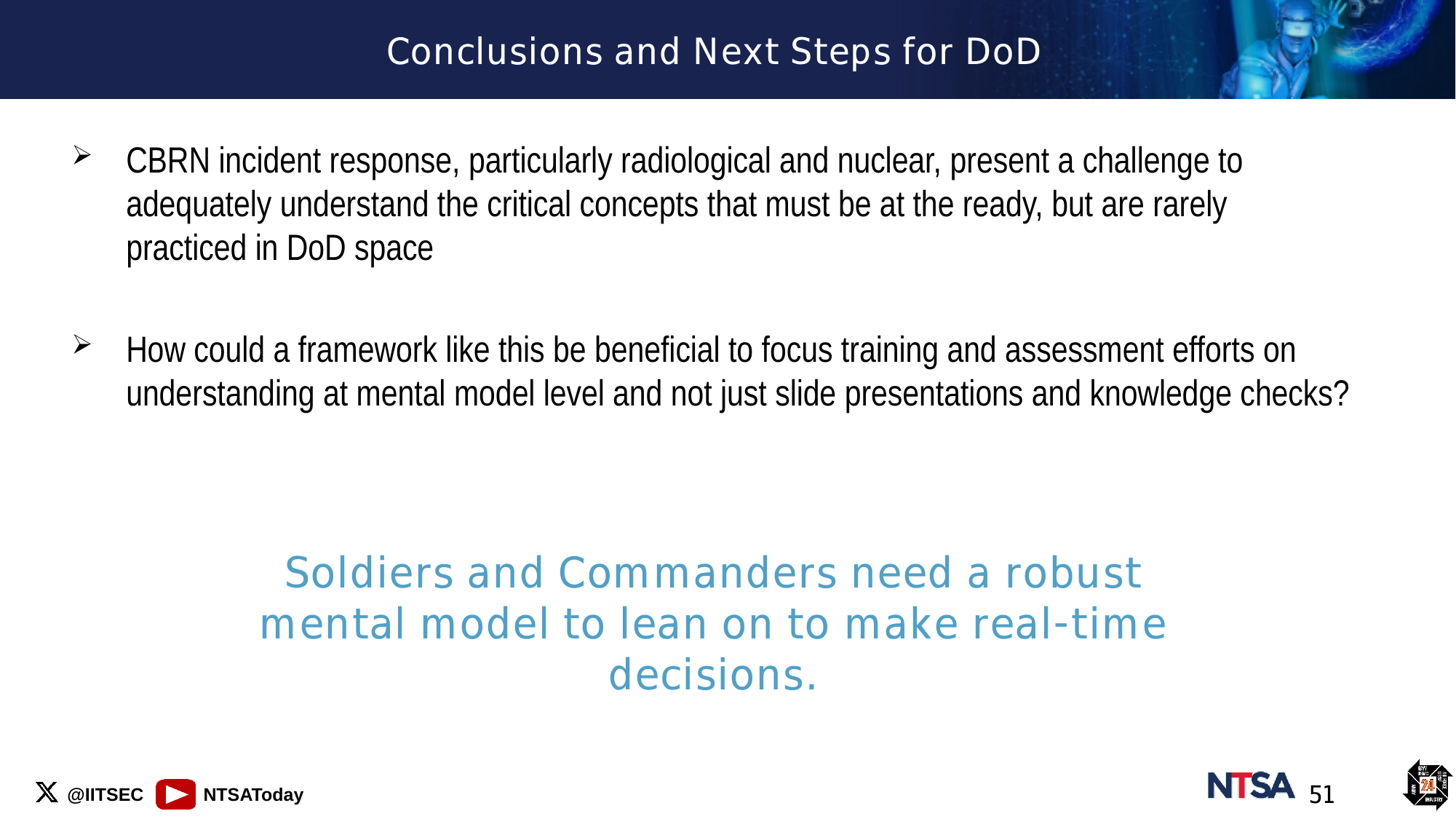

# Conclusions and Next Steps for DoD
CBRN incident response, particularly radiological and nuclear, present a challenge to adequately understand the critical concepts that must be at the ready, but are rarely practiced in DoD space

How could a framework like this be beneficial to focus training and assessment efforts on understanding at mental model level and not just slide presentations and knowledge checks?

Soldiers and Commanders need a robust mental model to lean on to make real-time decisions.
51